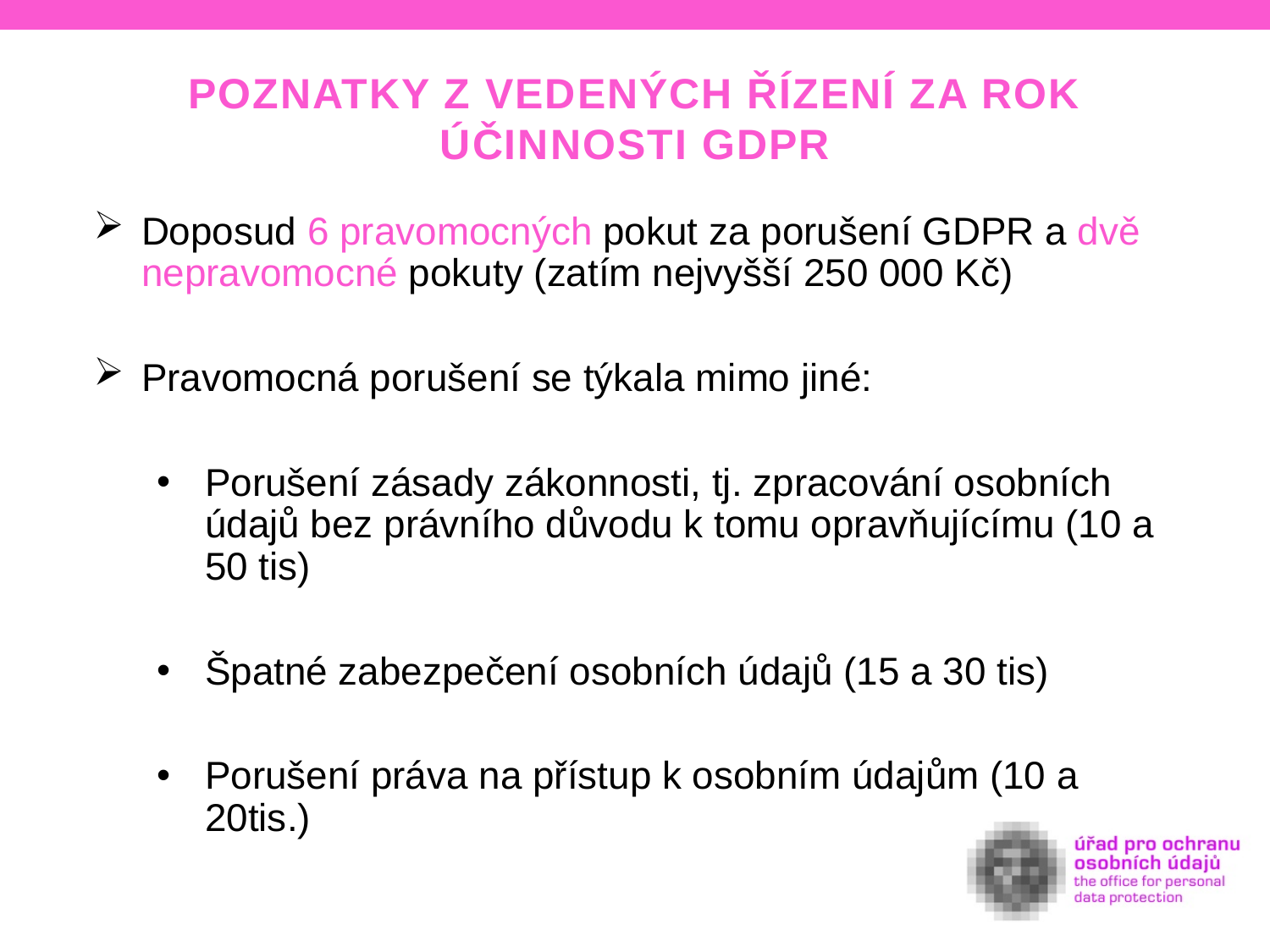

Poznatky z vedených řízení za rok účinnosti GDPR
Doposud 6 pravomocných pokut za porušení GDPR a dvě nepravomocné pokuty (zatím nejvyšší 250 000 Kč)

Pravomocná porušení se týkala mimo jiné:

Porušení zásady zákonnosti, tj. zpracování osobních údajů bez právního důvodu k tomu opravňujícímu (10 a 50 tis)

Špatné zabezpečení osobních údajů (15 a 30 tis)

Porušení práva na přístup k osobním údajům (10 a 20tis.)